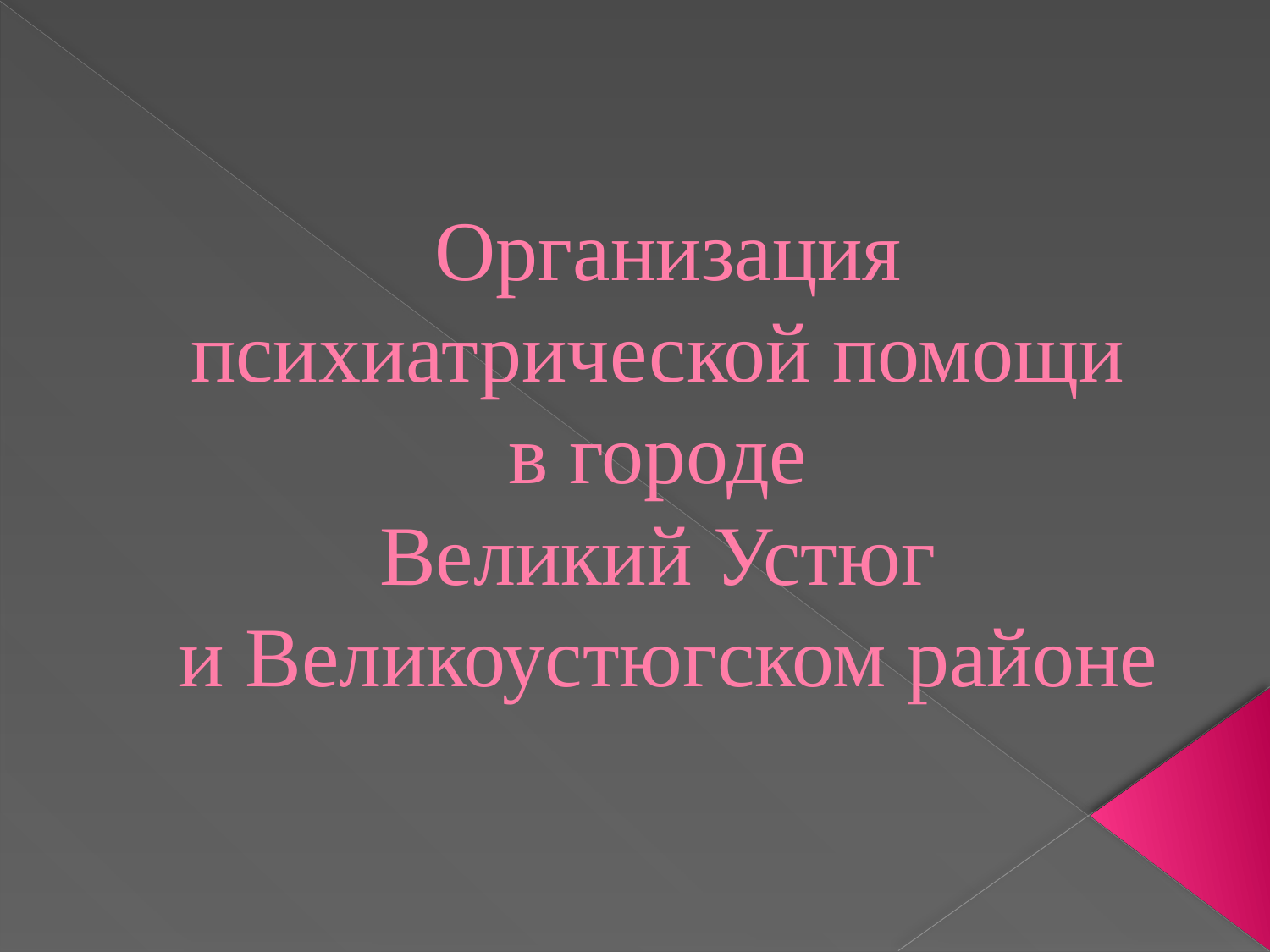

# Организация психиатрической помощи в городе Великий Устюг и Великоустюгском районе